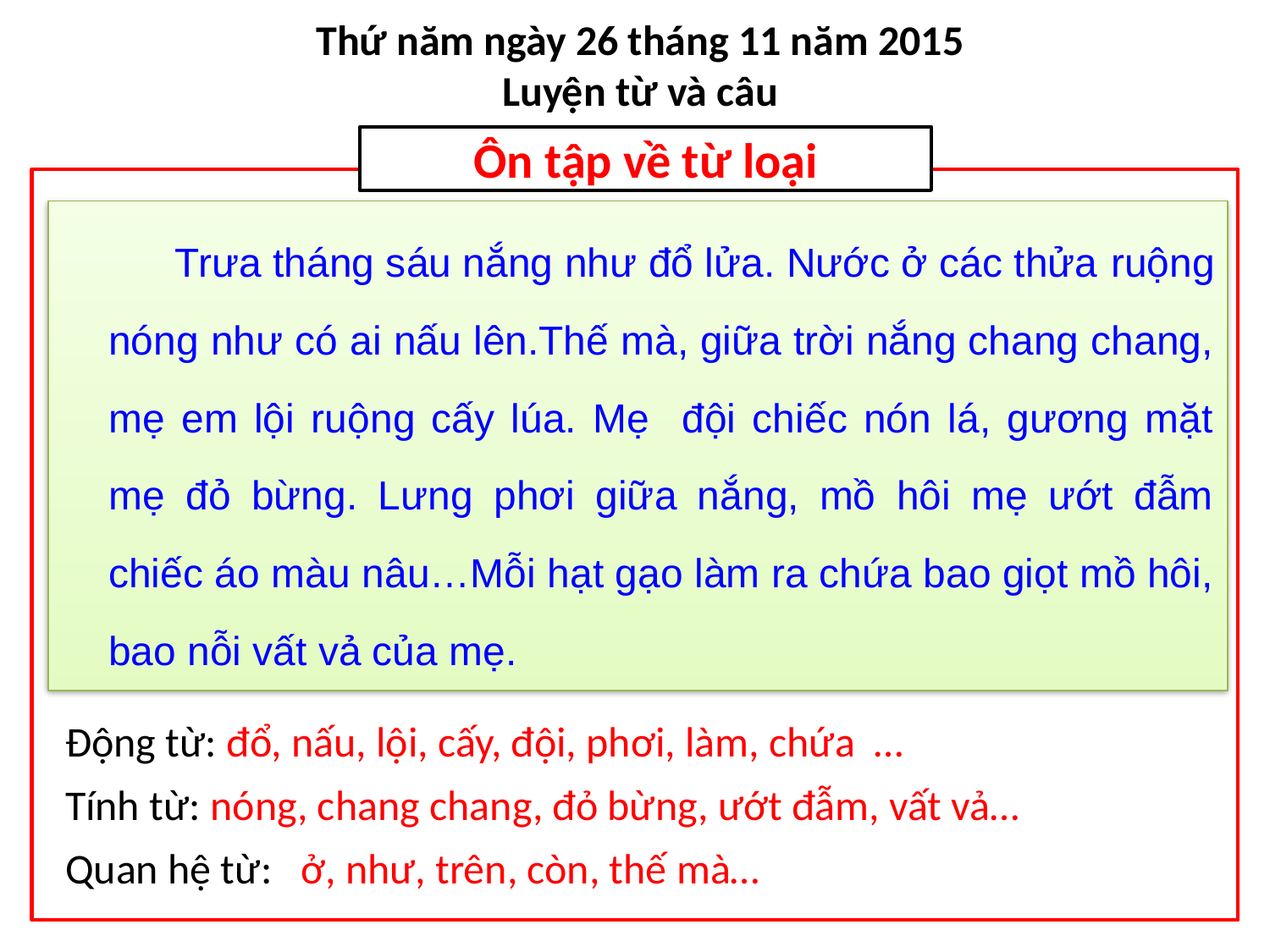

Thứ năm ngày 26 tháng 11 năm 2015
Luyện từ và câu
Ôn tập về từ loại

          Trưa tháng sáu nắng như đổ lửa. Nước ở các thửa ruộng nóng như có ai nấu lên.Thế mà, giữa trời nắng chang chang, mẹ em lội ruộng cấy lúa. Mẹ  đội chiếc nón lá, gương mặt mẹ đỏ bừng. Lưng phơi giữa nắng, mồ hôi mẹ ướt đẫm chiếc áo màu nâu…Mỗi hạt gạo làm ra chứa bao giọt mồ hôi, bao nỗi vất vả của mẹ.
Động từ: đổ, nấu, lội, cấy, đội, phơi, làm, chứa  …
Tính từ: nóng, chang chang, đỏ bừng, ướt đẫm, vất vả…
Quan hệ từ:   ở, như, trên, còn, thế mà…